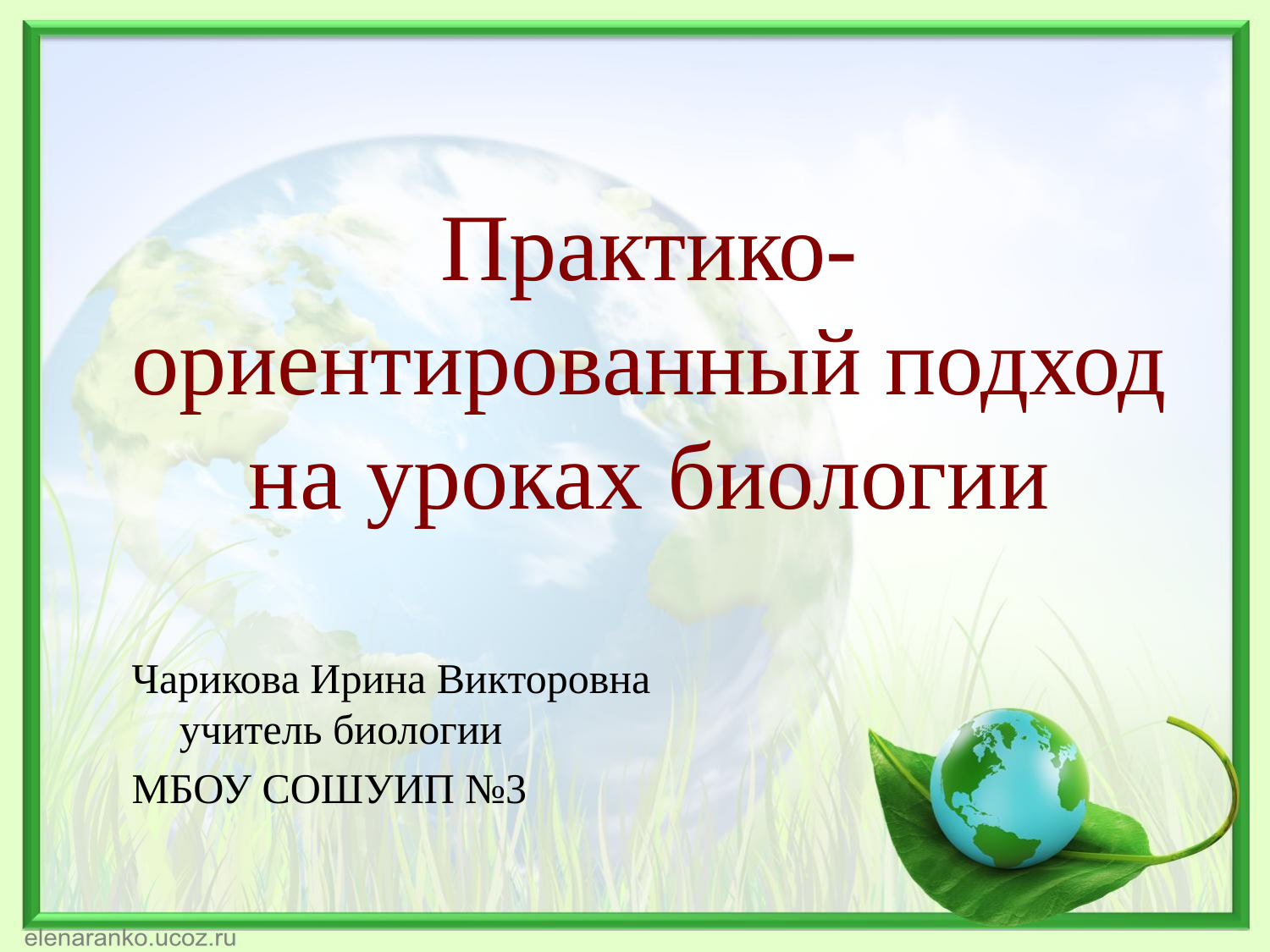

# Практико-ориентированный подход на уроках биологии
Чарикова Ирина Викторовна учитель биологии
МБОУ СОШУИП №3